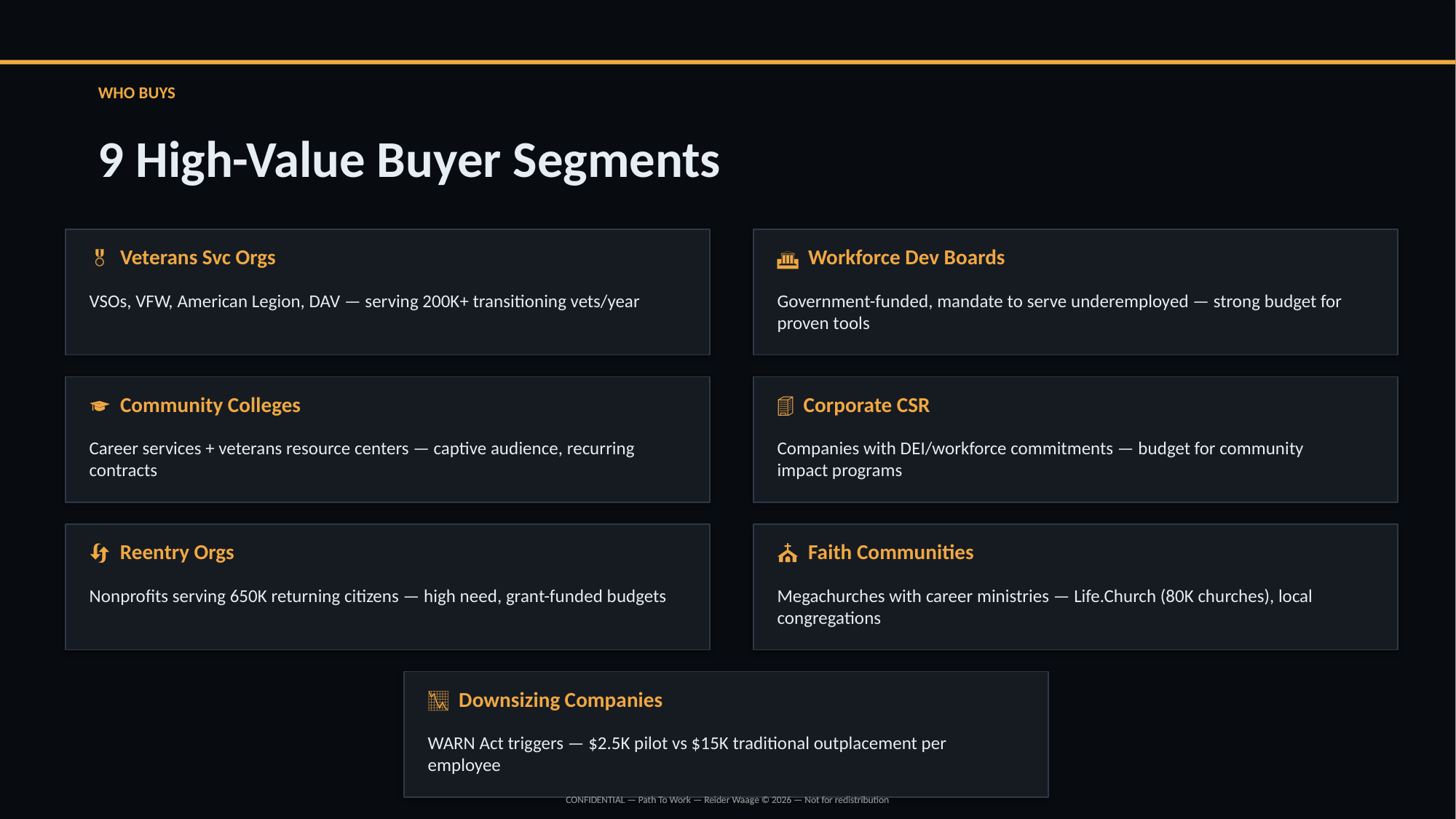

WHO BUYS
9 High-Value Buyer Segments

🎖️  Veterans Svc Orgs
🏛️  Workforce Dev Boards
VSOs, VFW, American Legion, DAV — serving 200K+ transitioning vets/year
Government-funded, mandate to serve underemployed — strong budget for proven tools

🎓  Community Colleges
🏢  Corporate CSR
Career services + veterans resource centers — captive audience, recurring contracts
Companies with DEI/workforce commitments — budget for community impact programs

🔄  Reentry Orgs
⛪  Faith Communities
Nonprofits serving 650K returning citizens — high need, grant-funded budgets
Megachurches with career ministries — Life.Church (80K churches), local congregations

📉  Downsizing Companies
WARN Act triggers — $2.5K pilot vs $15K traditional outplacement per employee
CONFIDENTIAL — Path To Work — Reider Waage © 2026 — Not for redistribution
CONFIDENTIAL — Path To Work — Reider Waage © 2026 — Not for redistribution